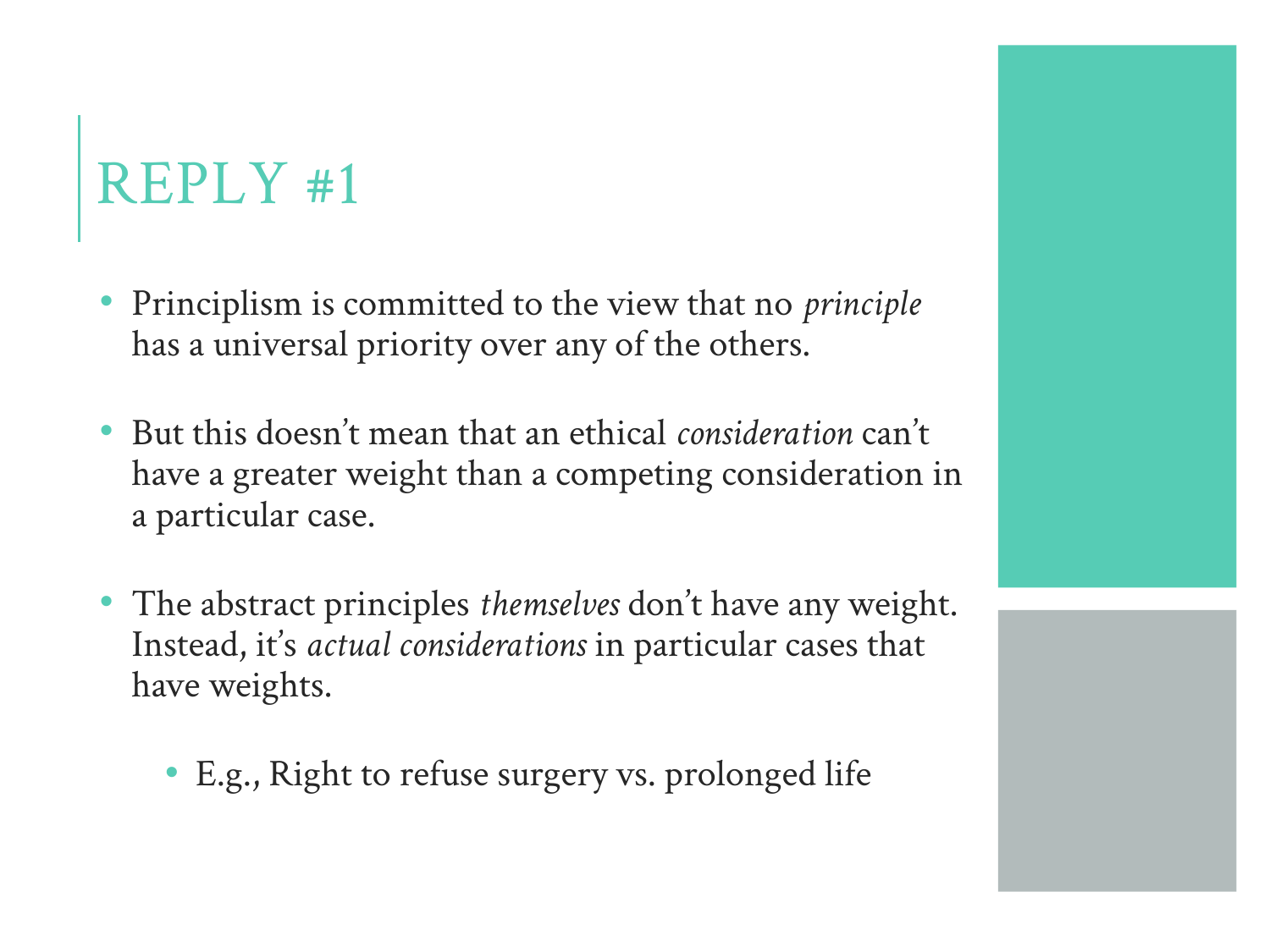

# Reply #1
Principlism is committed to the view that no principle has a universal priority over any of the others.

But this doesn’t mean that an ethical consideration can’t have a greater weight than a competing consideration in a particular case.

The abstract principles themselves don’t have any weight. Instead, it’s actual considerations in particular cases that have weights.

E.g., Right to refuse surgery vs. prolonged life